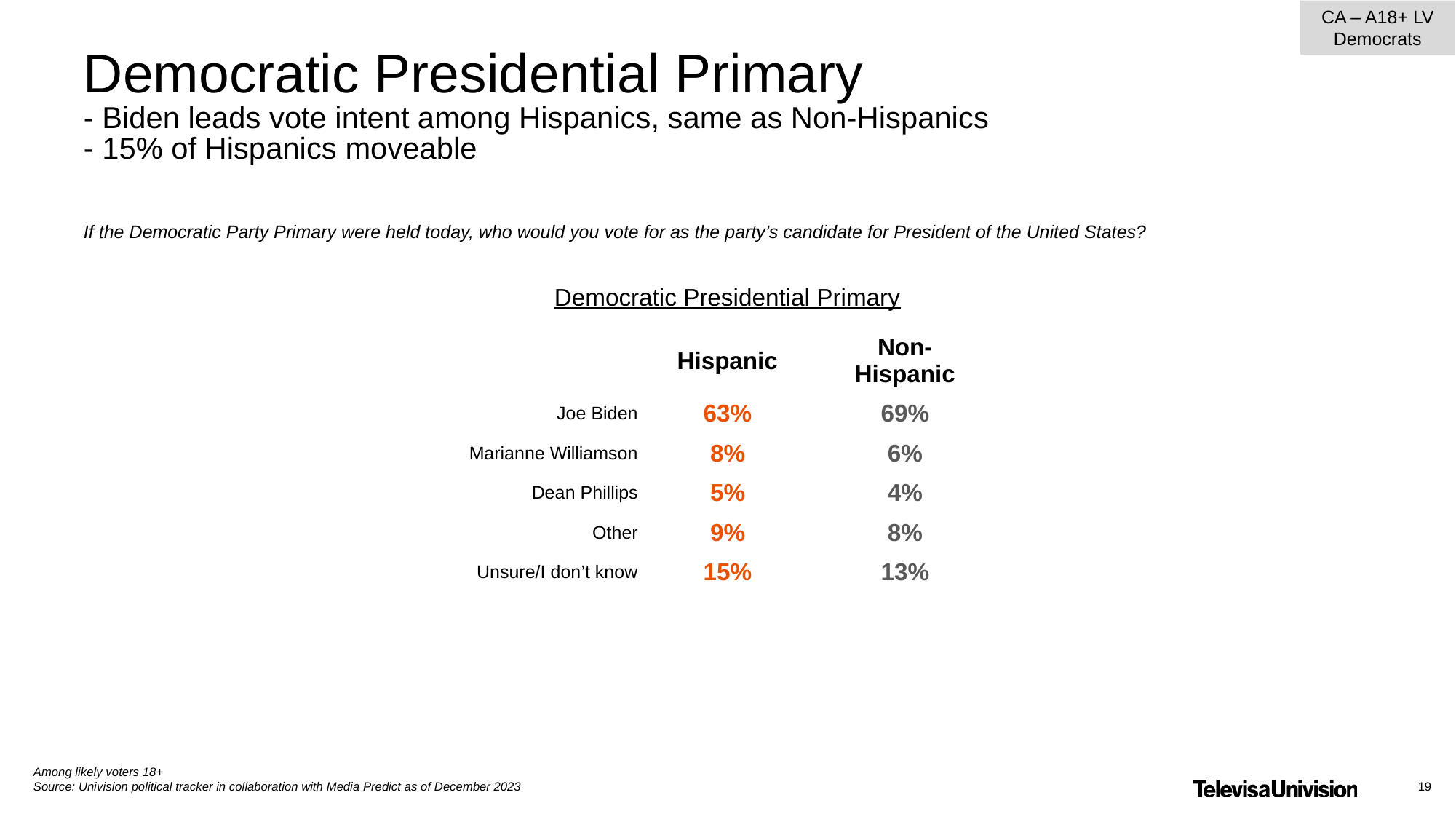

Democratic Presidential Primary
- Biden leads vote intent among Hispanics, same as Non-Hispanics
- 15% of Hispanics moveable
If the Democratic Party Primary were held today, who would you vote for as the party’s candidate for President of the United States?
Democratic Presidential Primary
|  | Hispanic | Non-Hispanic |
| --- | --- | --- |
| Joe Biden | 63% | 69% |
| Marianne Williamson | 8% | 6% |
| Dean Phillips | 5% | 4% |
| Other | 9% | 8% |
| Unsure/I don’t know | 15% | 13% |